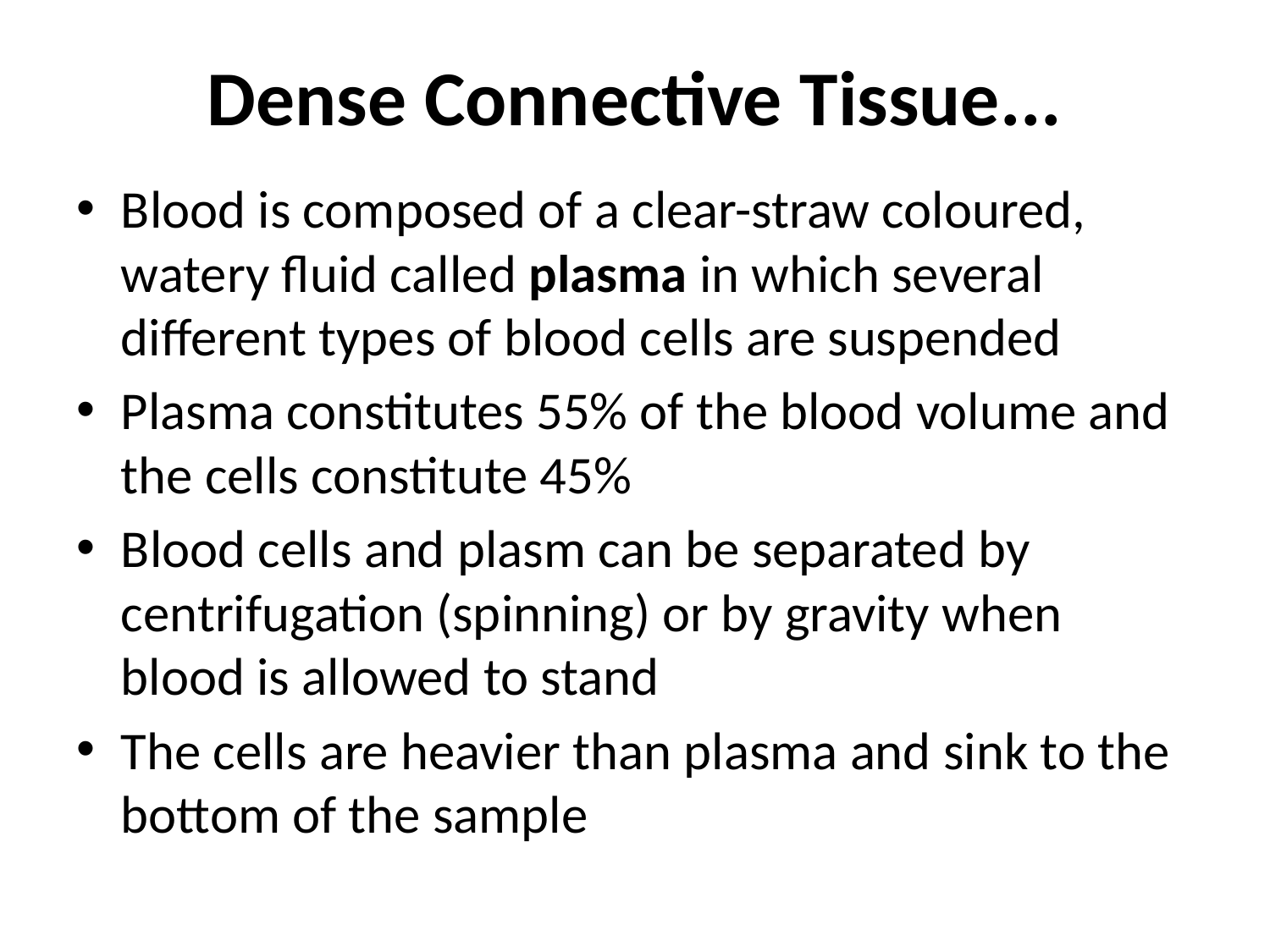

# Dense Connective Tissue...
Blood is composed of a clear-straw coloured, watery fluid called plasma in which several different types of blood cells are suspended
Plasma constitutes 55% of the blood volume and the cells constitute 45%
Blood cells and plasm can be separated by centrifugation (spinning) or by gravity when blood is allowed to stand
The cells are heavier than plasma and sink to the bottom of the sample

20